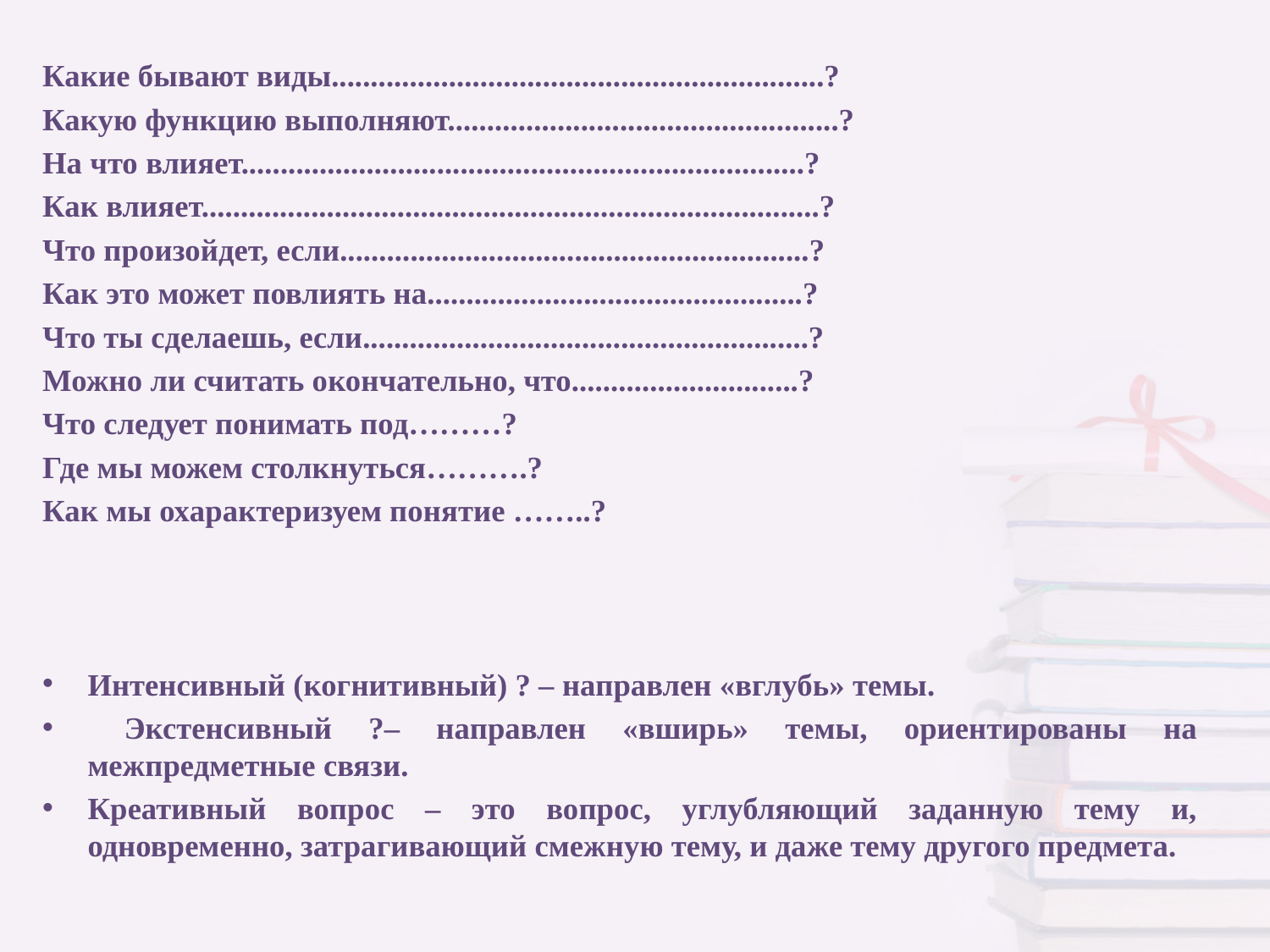

Какие бывают виды...............................................................?
Какую функцию выполняют..................................................?
На что влияет........................................................................?
Как влияет...............................................................................?
Что произойдет, если............................................................?
Как это может повлиять на................................................?
Что ты сделаешь, если.........................................................?
Можно ли считать окончательно, что.............................?
Что следует понимать под………?
Где мы можем столкнуться……….?
Как мы охарактеризуем понятие ……..?

Интенсивный (когнитивный) ? – направлен «вглубь» темы.
 Экстенсивный ?– направлен «вширь» темы, ориентированы на межпредметные связи.
Креативный вопрос – это вопрос, углубляющий заданную тему и, одновременно, затрагивающий смежную тему, и даже тему другого предмета.